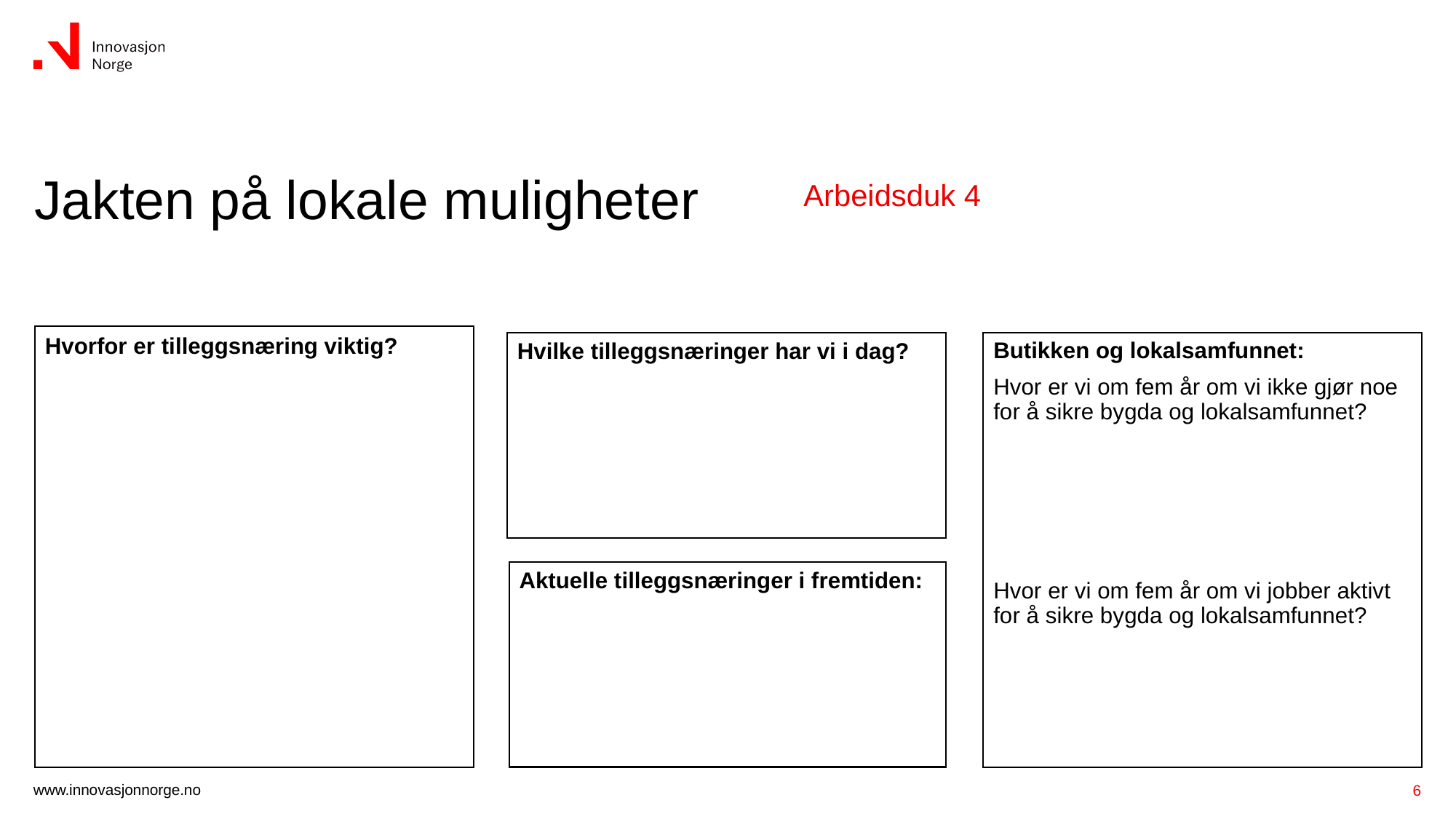

# Jakten på lokale muligheter
Arbeidsduk 4

Hvorfor er tilleggsnæring viktig?

Hvilke tilleggsnæringer har vi i dag?

Butikken og lokalsamfunnet:
Hvor er vi om fem år om vi ikke gjør noe for å sikre bygda og lokalsamfunnet?

Hvor er vi om fem år om vi jobber aktivt for å sikre bygda og lokalsamfunnet?

Aktuelle tilleggsnæringer i fremtiden:
6